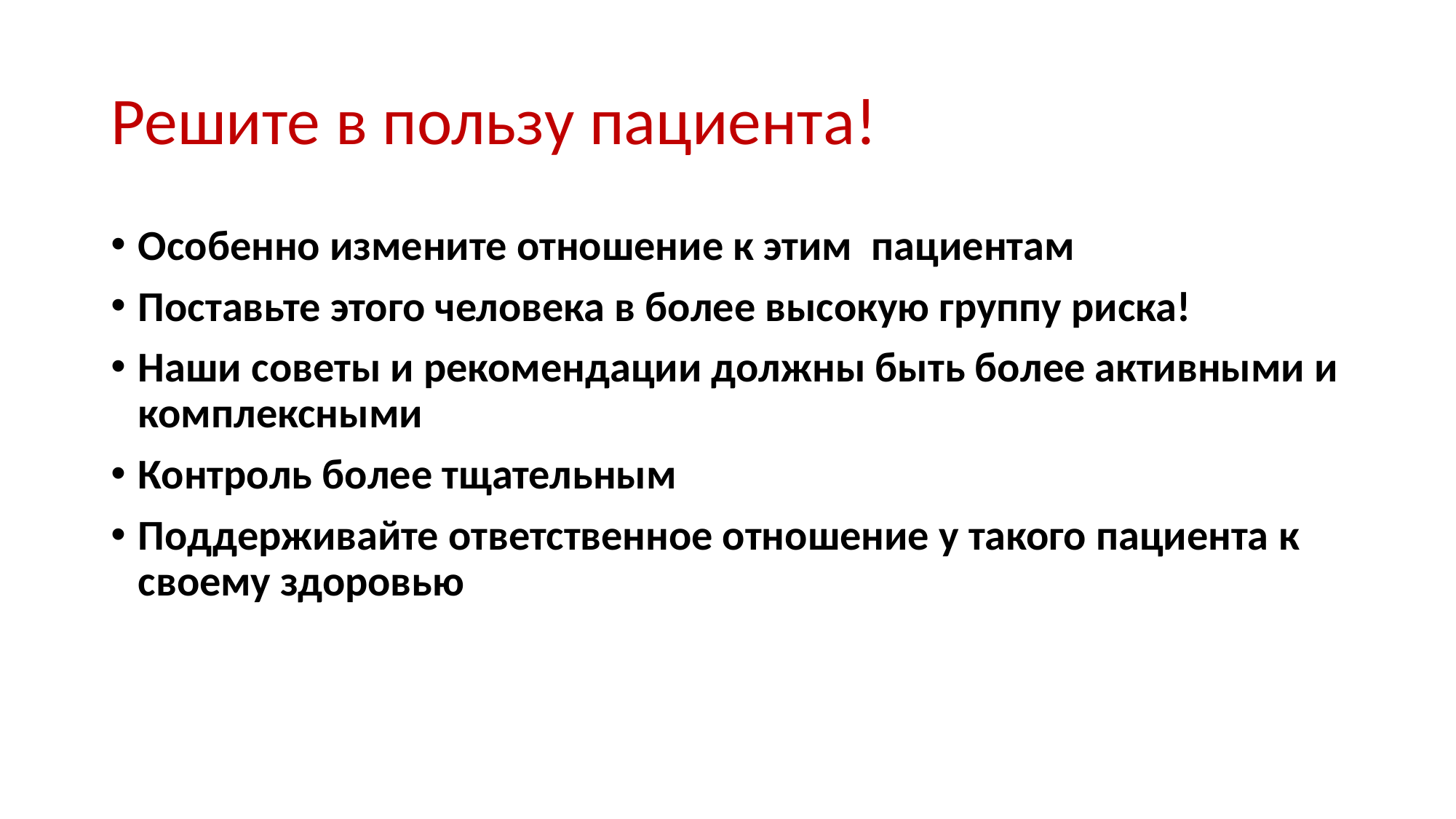

# Решите в пользу пациента!
Особенно измените отношение к этим  пациентам
Поставьте этого человека в более высокую группу риска!
Наши советы и рекомендации должны быть более активными и комплексными
Контроль более тщательным
Поддерживайте ответственное отношение у такого пациента к своему здоровью